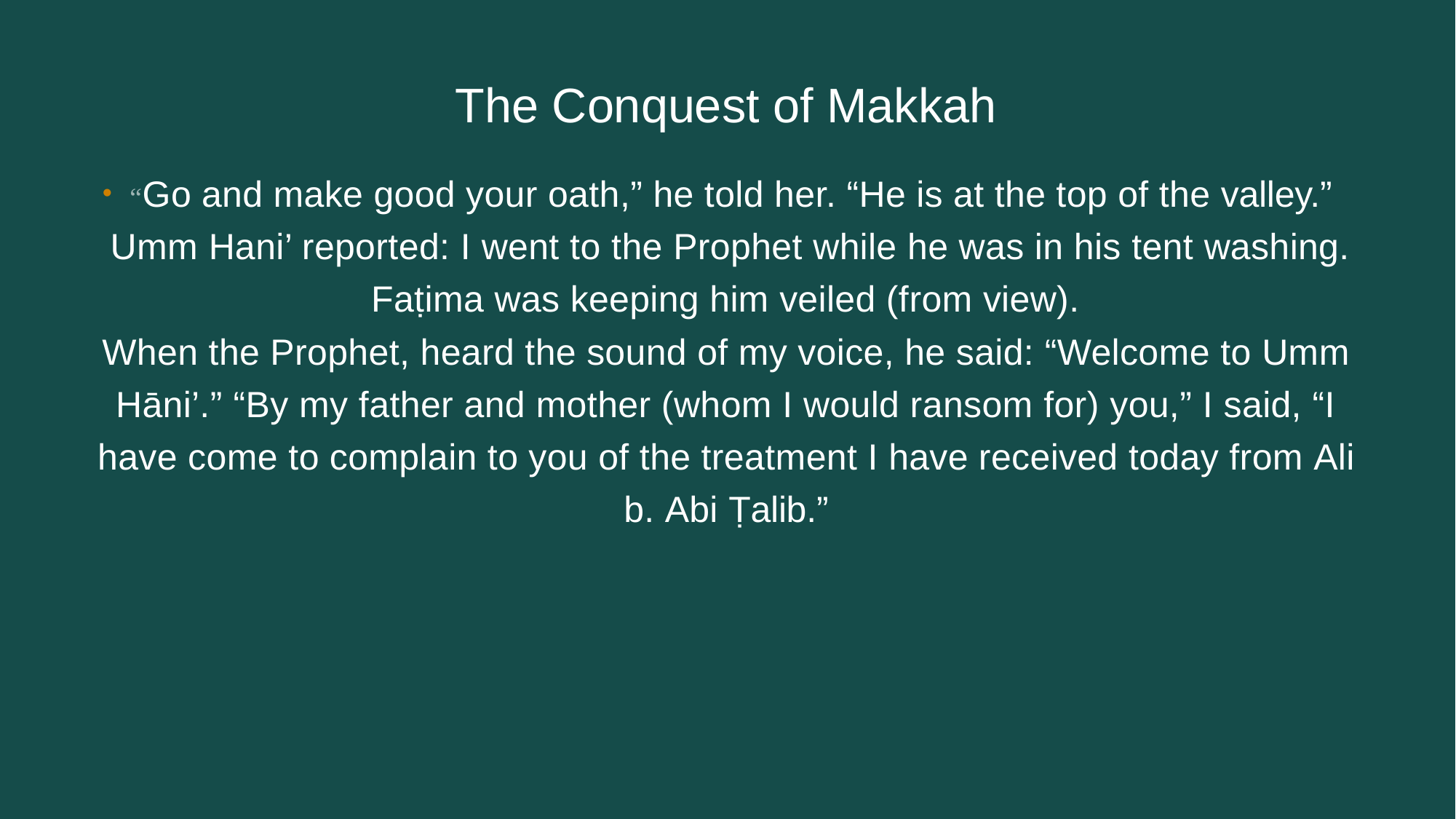

# The Conquest of Makkah
“Go and make good your oath,” he told her. “He is at the top of the valley.” Umm Hani’ reported: I went to the Prophet while he was in his tent washing. Faṭima was keeping him veiled (from view).
When the Prophet, heard the sound of my voice, he said: “Welcome to Umm Hāni’.” “By my father and mother (whom I would ransom for) you,” I said, “I have come to complain to you of the treatment I have received today from Ali b. Abi Ṭalib.”